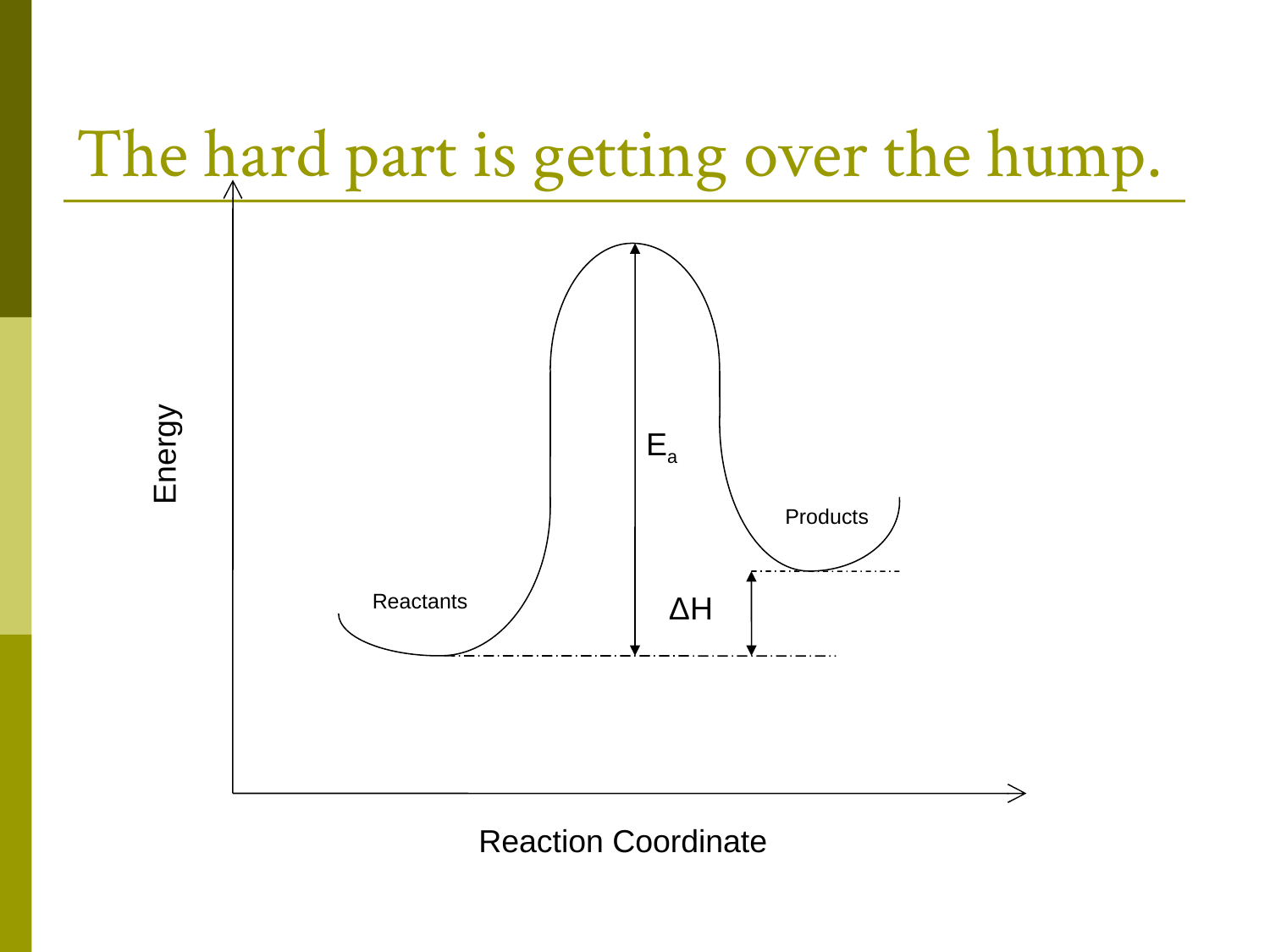

# The hard part is getting over the hump.

Ea
Energy

Products

Reactants
ΔH

Reaction Coordinate